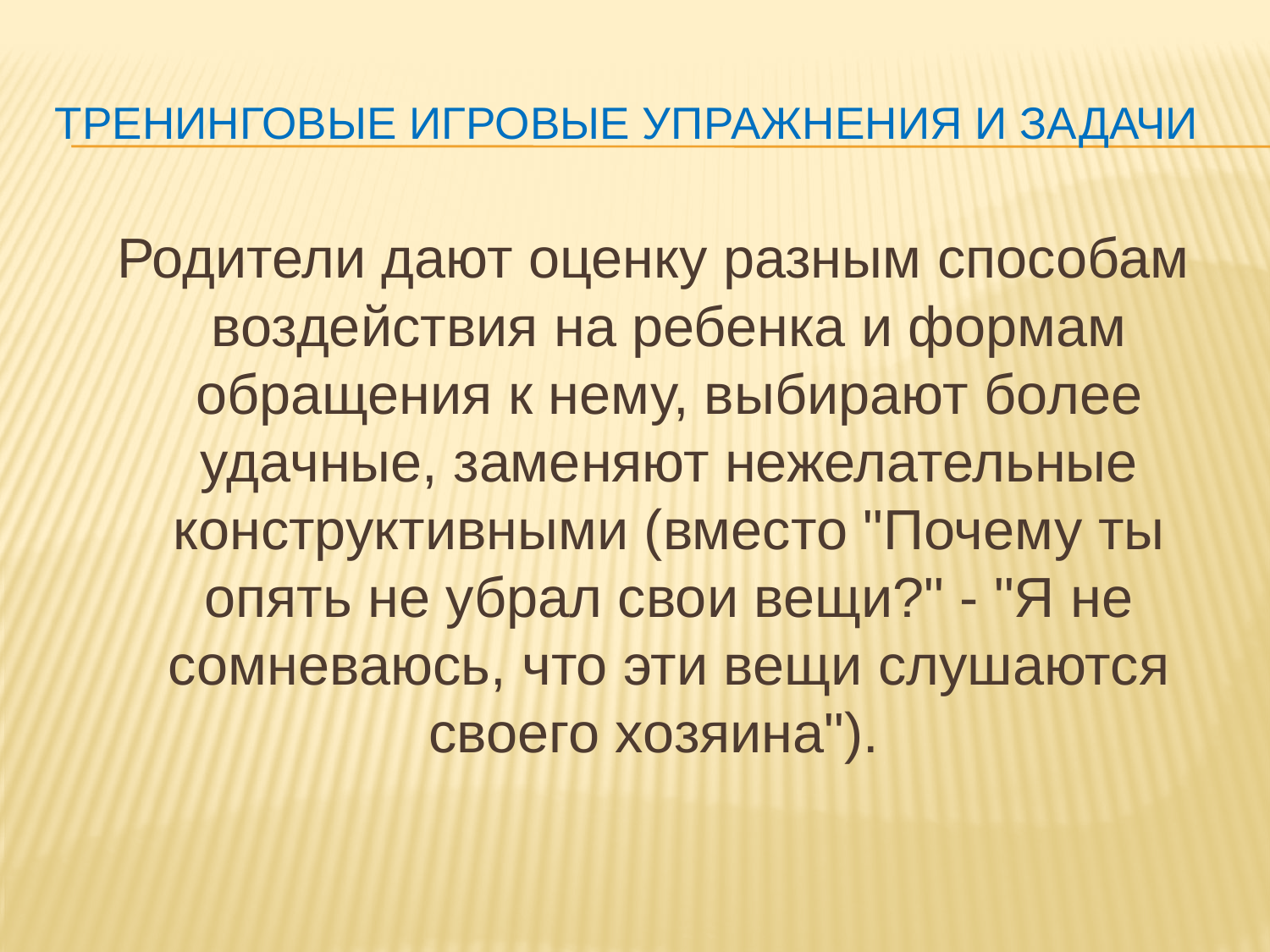

# Тренинговые игровые упражнения и задачи
 Родители дают оценку разным способам воздействия на ребенка и формам обращения к нему, выбирают более удачные, заменяют нежелательные конструктивными (вместо "Почему ты опять не убрал свои вещи?" - "Я не сомневаюсь, что эти вещи слушаются своего хозяина").